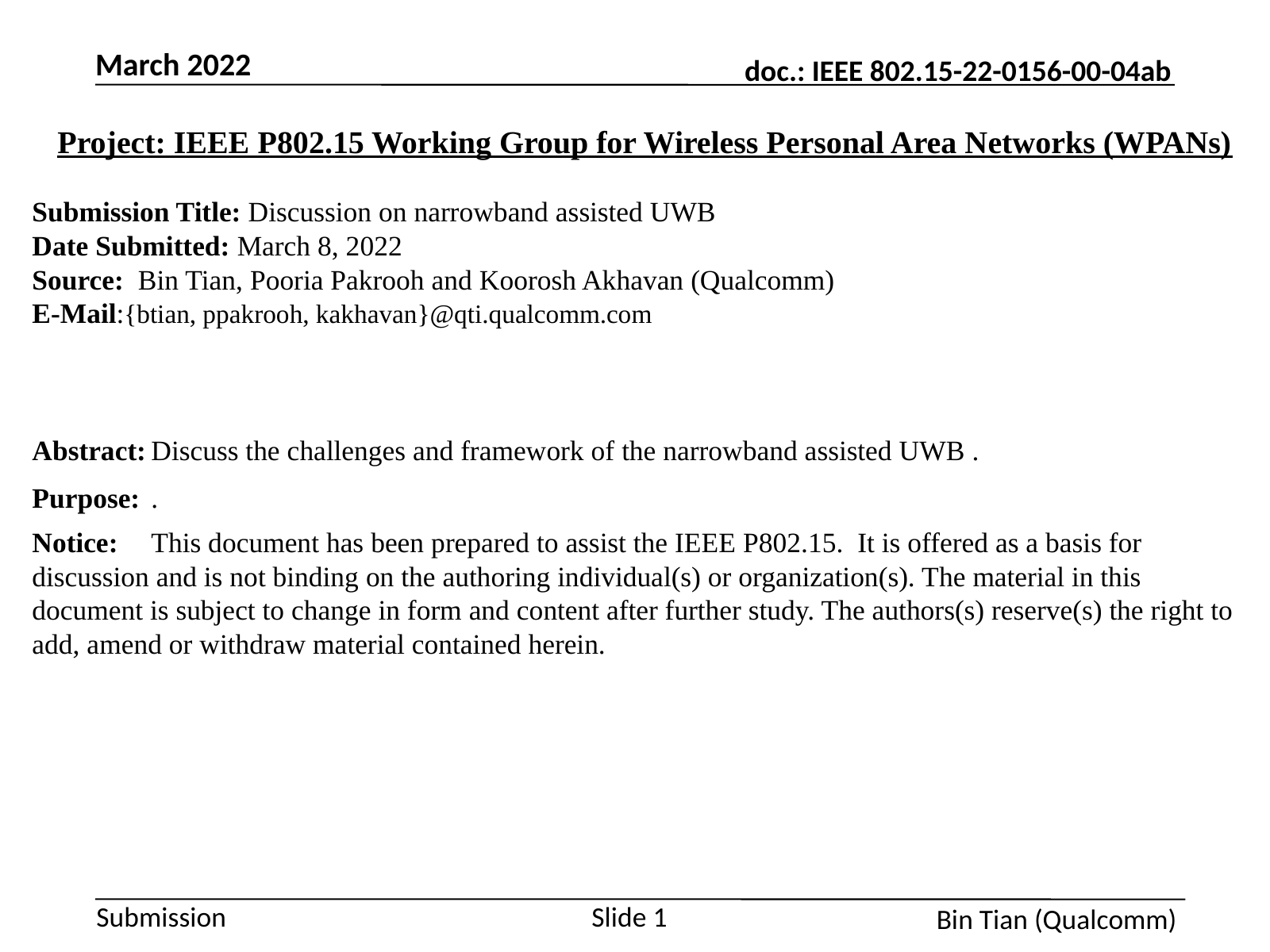

March 2022
Project: IEEE P802.15 Working Group for Wireless Personal Area Networks (WPANs)

Submission Title: Discussion on narrowband assisted UWB
Date Submitted: March 8, 2022
Source:  Bin Tian, Pooria Pakrooh and Koorosh Akhavan (Qualcomm)
E-Mail:{btian, ppakrooh, kakhavan}@qti.qualcomm.com

Abstract:	Discuss the challenges and framework of the narrowband assisted UWB .
Purpose:	.
Notice:	This document has been prepared to assist the IEEE P802.15.  It is offered as a basis for discussion and is not binding on the authoring individual(s) or organization(s). The material in this document is subject to change in form and content after further study. The authors(s) reserve(s) the right to add, amend or withdraw material contained herein.
E
Slide 1